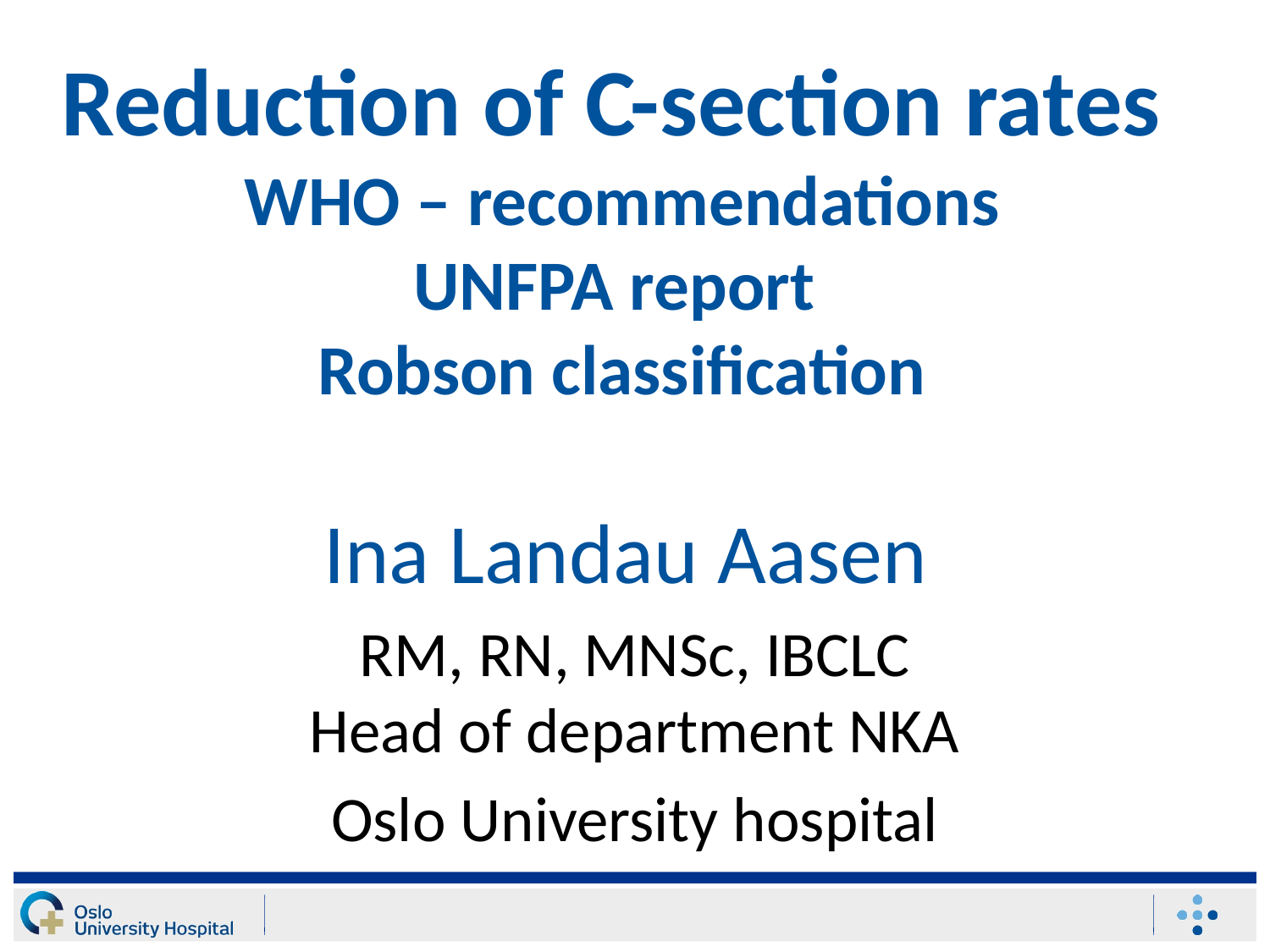

# Reduction of C-section rates WHO – recommendations UNFPA report Robson classification
Ina Landau Aasen
RM, RN, MNSc, IBCLC
Head of department NKA
Oslo University hospital